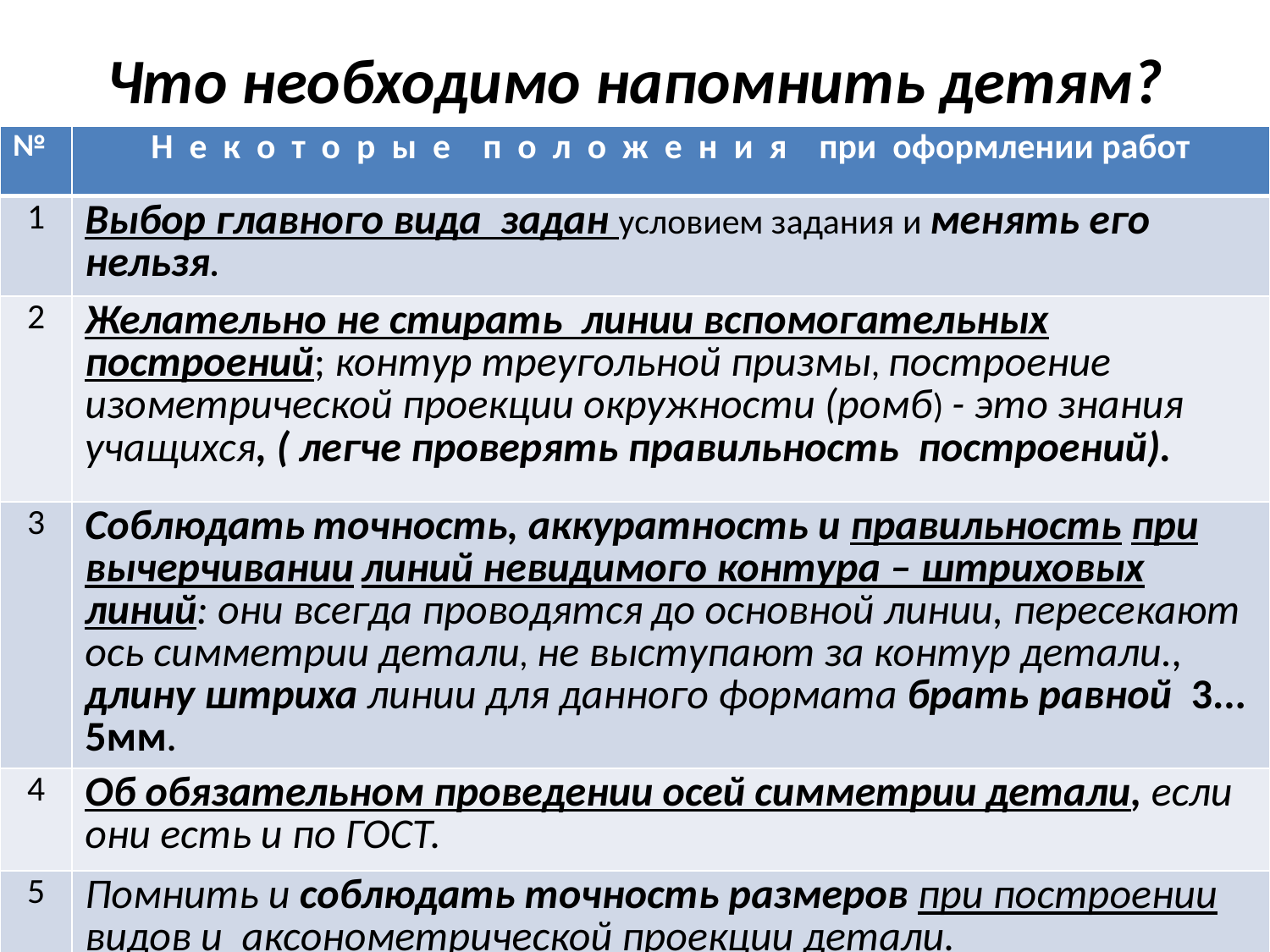

# Что необходимо напомнить детям?
| № | Н е к о т о р ы е п о л о ж е н и я при оформлении работ |
| --- | --- |
| 1 | Выбор главного вида задан условием задания и менять его нельзя. |
| 2 | Желательно не стирать линии вспомогательных построений; контур треугольной призмы, построение изометрической проекции окружности (ромб) - это знания учащихся, ( легче проверять правильность построений). |
| 3 | Соблюдать точность, аккуратность и правильность при вычерчивании линий невидимого контура – штриховых линий: они всегда проводятся до основной линии, пересекают ось симметрии детали, не выступают за контур детали., длину штриха линии для данного формата брать равной 3... 5мм. |
| 4 | Об обязательном проведении осей симметрии детали, если они есть и по ГОСТ. |
| 5 | Помнить и соблюдать точность размеров при построении видов и аксонометрической проекции детали. |